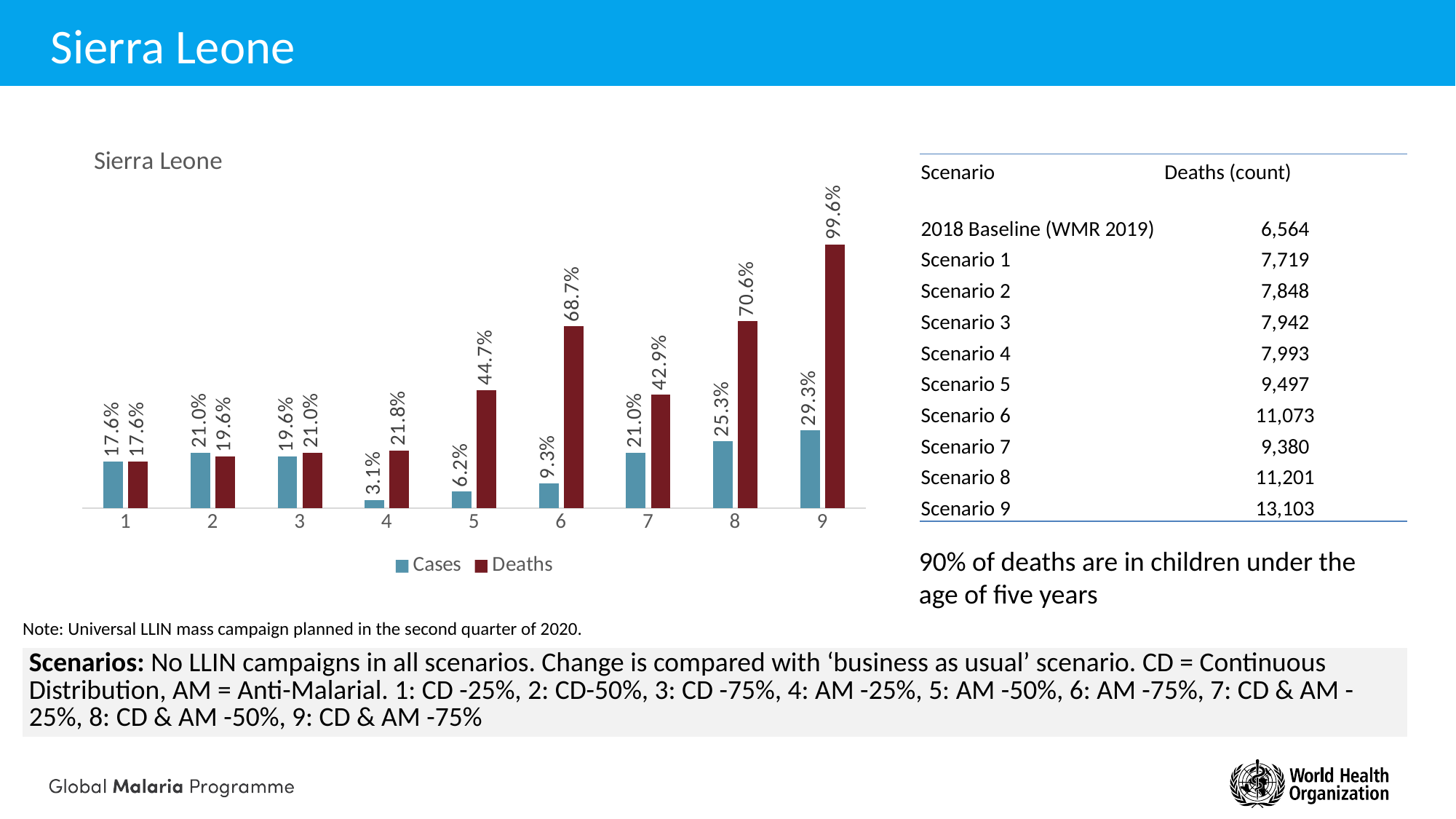

# Sierra Leone

### Chart: Sierra Leone

| Category | Cases | Deaths |
|---|---|---|
| 1 | 0.17589008585721 | 0.17595999353115 |
| 2 | 0.20986396409287 | 0.19559760702303 |
| 3 | 0.19551532241193 | 0.20996306721852 |
| 4 | 0.0310258503694201 | 0.2177554015091 |
| 5 | 0.06208586249259 | 0.44678639096395 |
| 6 | 0.09308034270251 | 0.6869558610719 |
| 7 | 0.20987381351803 | 0.42906210968989 |
| 8 | 0.25266646667416 | 0.70647249240335 |
| 9 | 0.2933736032821 | 0.99613894388086 |
| Scenario | Deaths (count) |
| --- | --- |
| 2018 Baseline (WMR 2019) | 6,564 |
| Scenario 1 | 7,719 |
| Scenario 2 | 7,848 |
| Scenario 3 | 7,942 |
| Scenario 4 | 7,993 |
| Scenario 5 | 9,497 |
| Scenario 6 | 11,073 |
| Scenario 7 | 9,380 |
| Scenario 8 | 11,201 |
| Scenario 9 | 13,103 |
90% of deaths are in children under the age of five years
Note: Universal LLIN mass campaign planned in the second quarter of 2020.
| Scenarios: No LLIN campaigns in all scenarios. Change is compared with ‘business as usual’ scenario. CD = Continuous Distribution, AM = Anti-Malarial. 1: CD -25%, 2: CD-50%, 3: CD -75%, 4: AM -25%, 5: AM -50%, 6: AM -75%, 7: CD & AM -25%, 8: CD & AM -50%, 9: CD & AM -75% |
| --- |